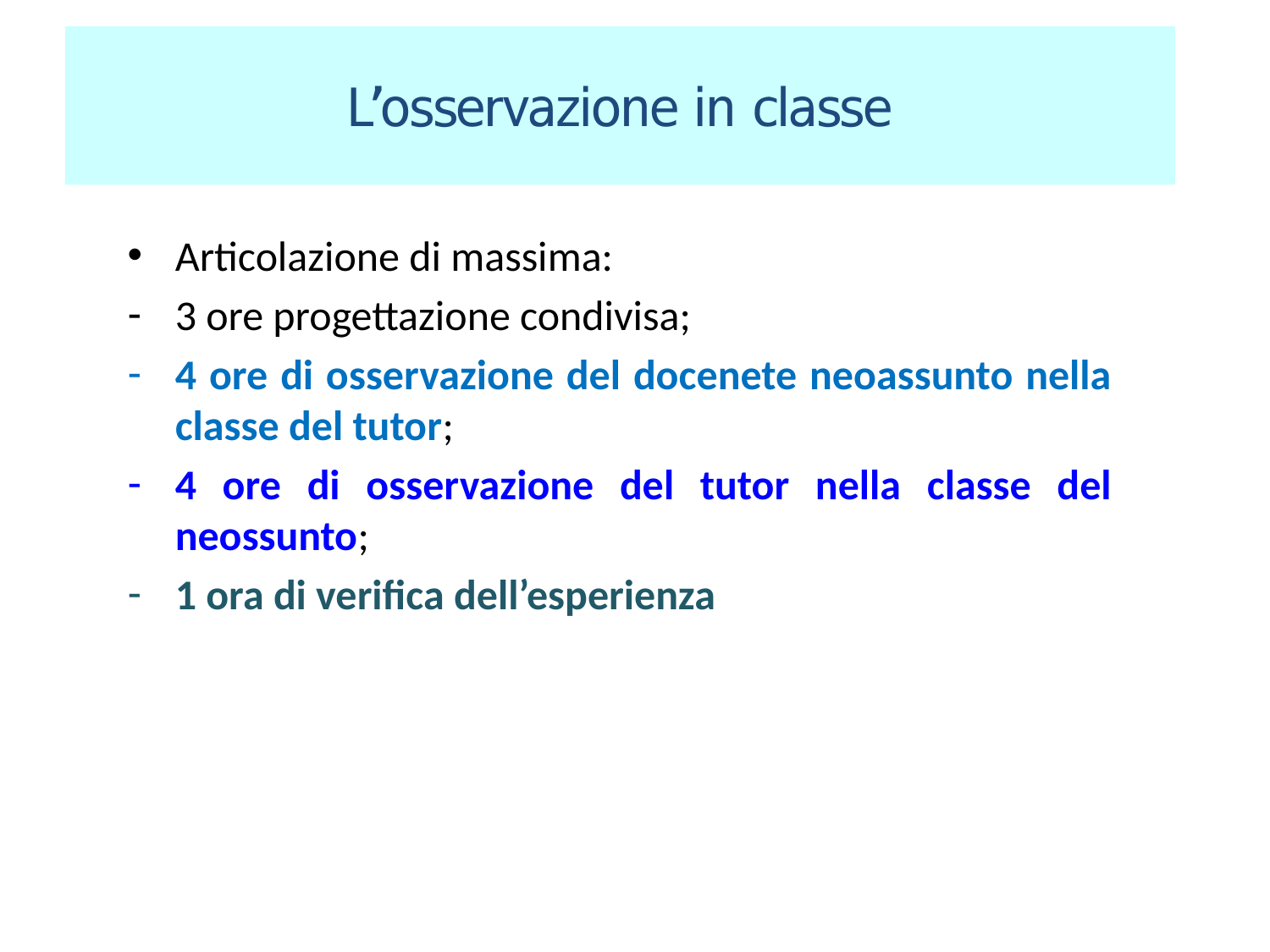

L’osservazione in classe
Articolazione di massima:
3 ore progettazione condivisa;
4 ore di osservazione del docenete neoassunto nella classe del tutor;
4 ore di osservazione del tutor nella classe del neossunto;
1 ora di verifica dell’esperienza